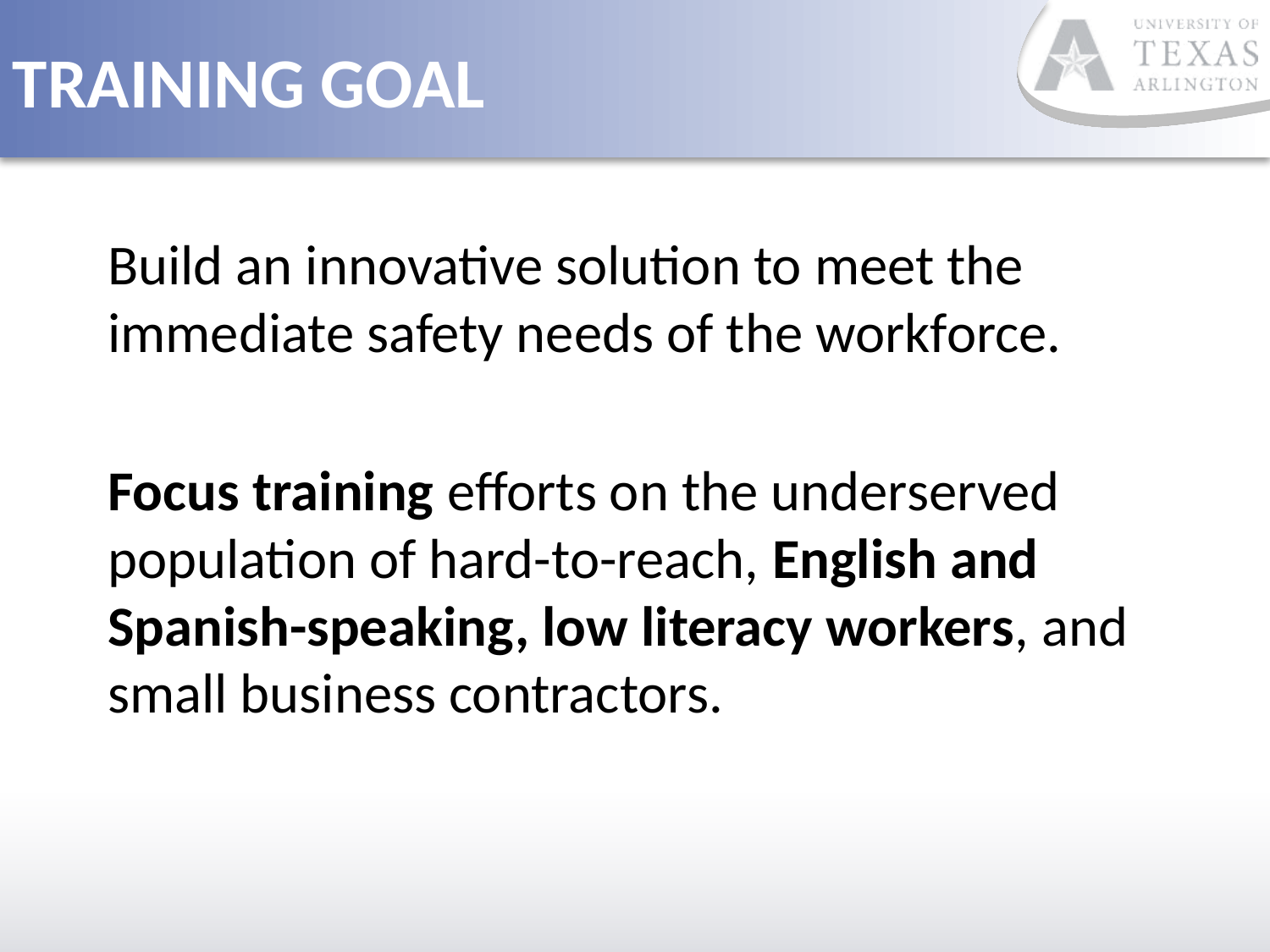

# Training goal
Build an innovative solution to meet the immediate safety needs of the workforce.

Focus training efforts on the underserved population of hard-to-reach, English and Spanish-speaking, low literacy workers, and small business contractors.